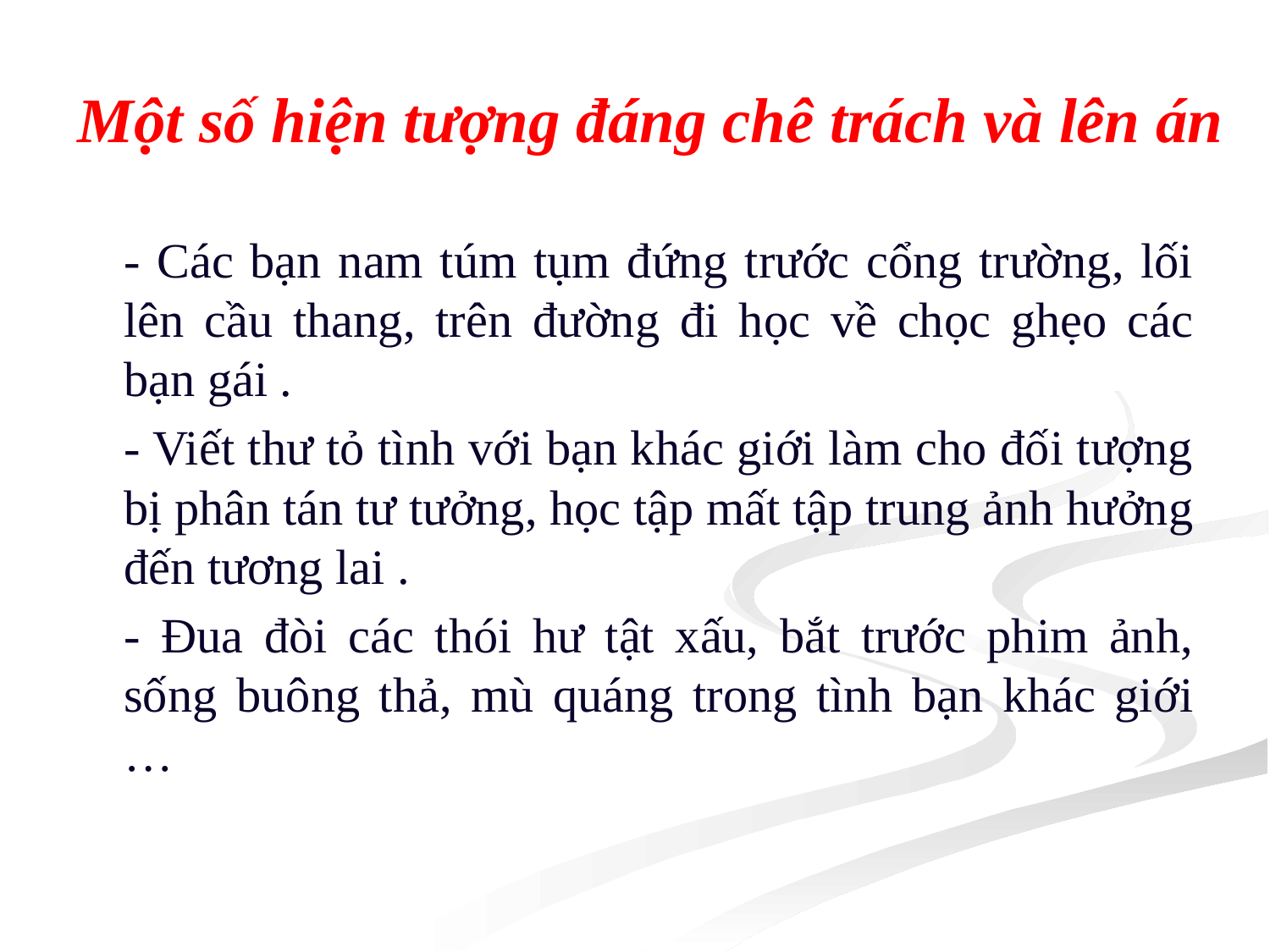

# Một số hiện tượng đáng chê trách và lên án
- Các bạn nam túm tụm đứng trước cổng trường, lối lên cầu thang, trên đường đi học về chọc ghẹo các bạn gái .
- Viết thư tỏ tình với bạn khác giới làm cho đối tượng bị phân tán tư tưởng, học tập mất tập trung ảnh hưởng đến tương lai .
- Đua đòi các thói hư tật xấu, bắt trước phim ảnh, sống buông thả, mù quáng trong tình bạn khác giới …